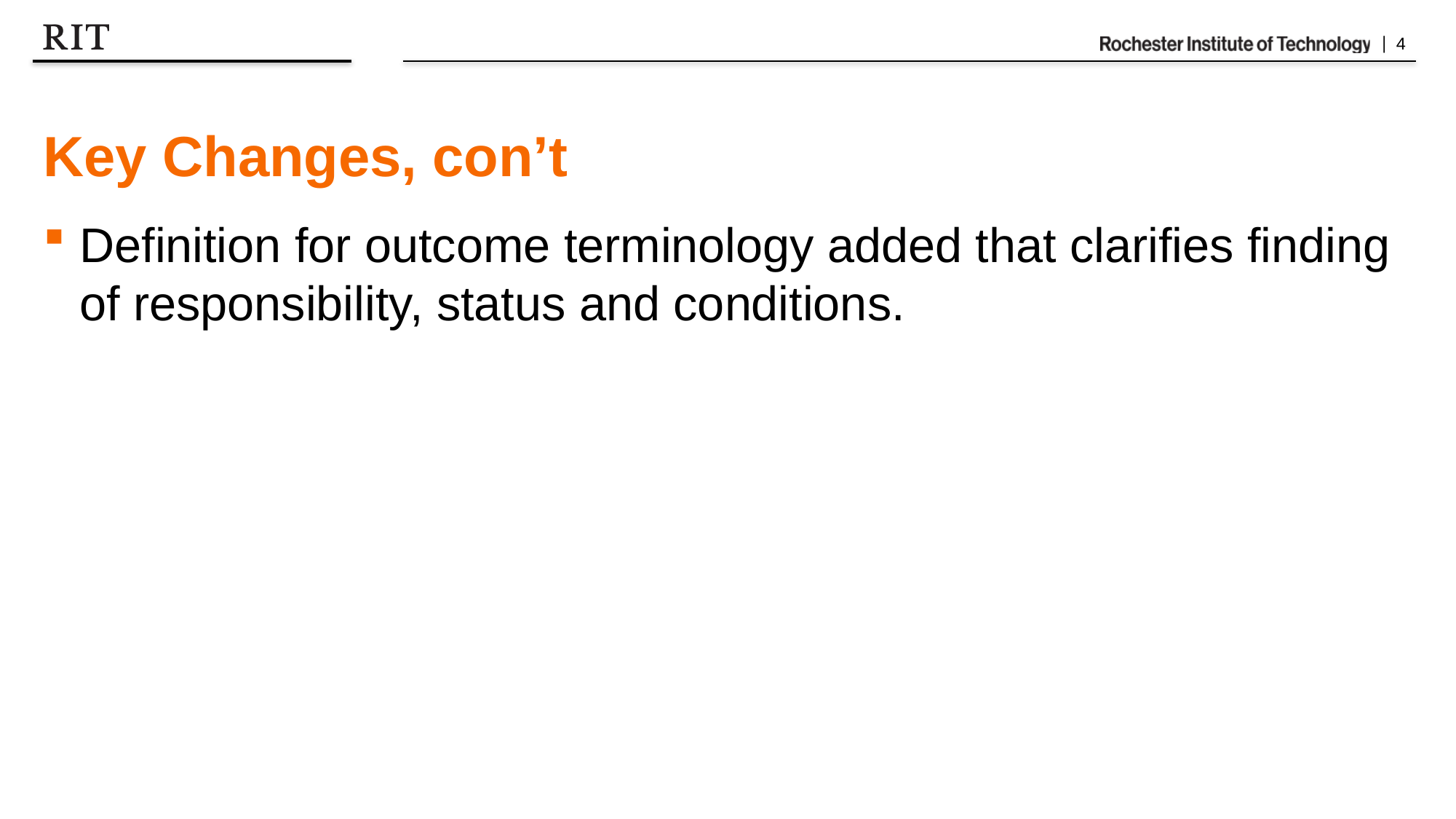

# Key Changes, con’t
Definition for outcome terminology added that clarifies finding of responsibility, status and conditions.